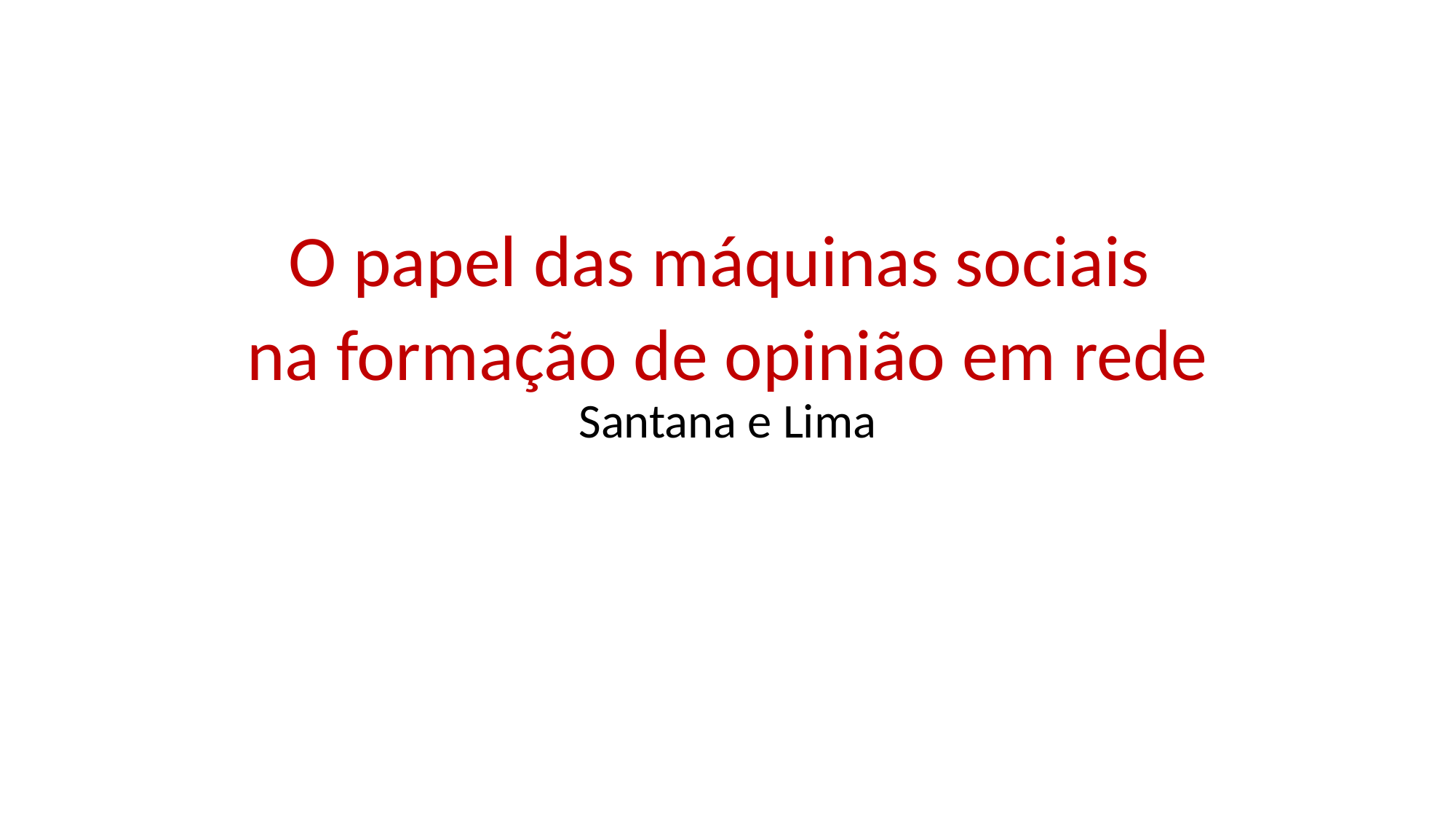

#
O papel das máquinas sociais
na formação de opinião em rede
Santana e Lima